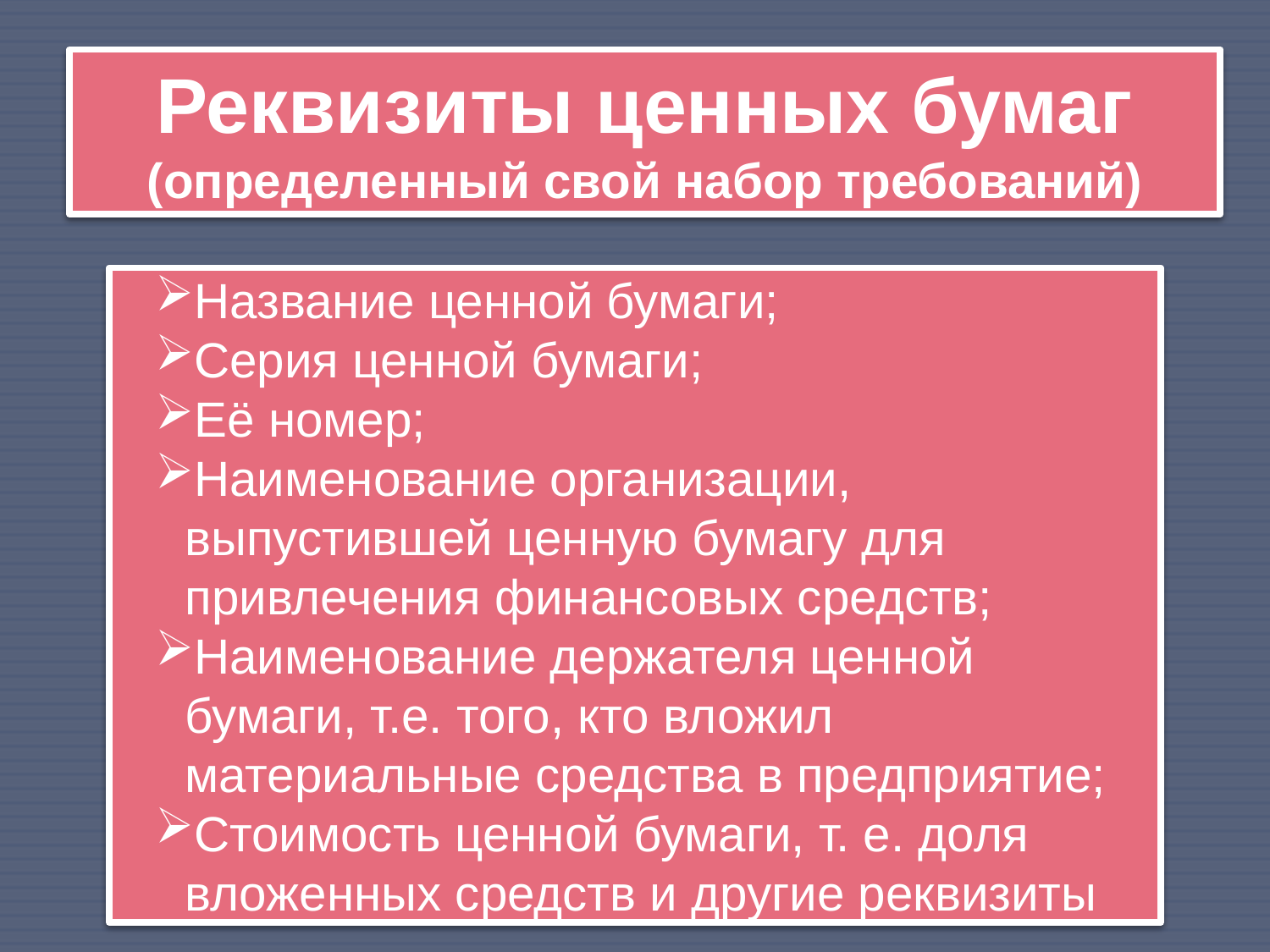

Реквизиты ценных бумаг (определенный свой набор требований)
Название ценной бумаги;
Серия ценной бумаги;
Её номер;
Наименование организации, выпустившей ценную бумагу для привлечения финансовых средств;
Наименование держателя ценной бумаги, т.е. того, кто вложил материальные средства в предприятие;
Стоимость ценной бумаги, т. е. доля вложенных средств и другие реквизиты